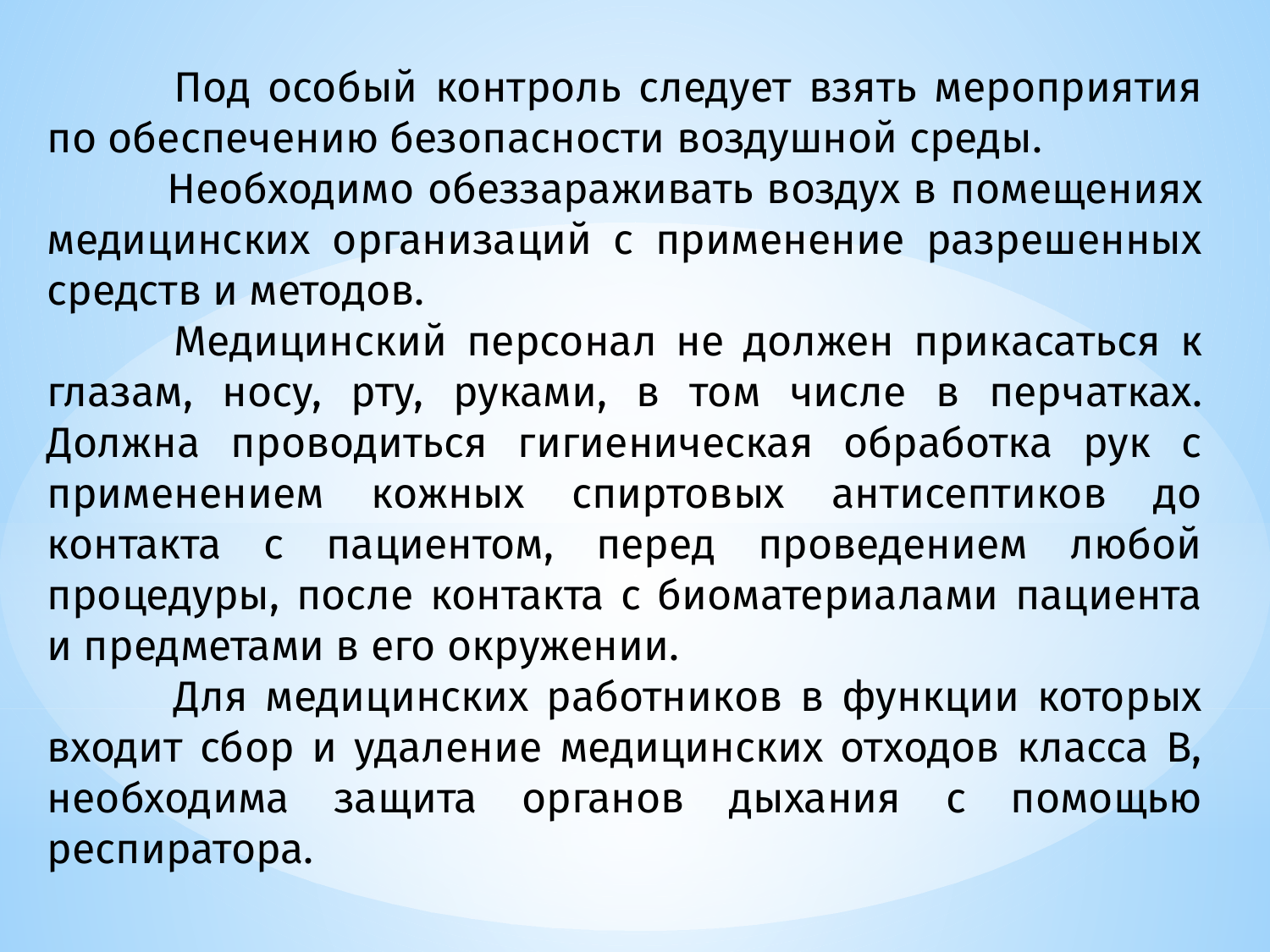

Под особый контроль следует взять мероприятия по обеспечению безопасности воздушной среды.
         Необходимо обеззараживать воздух в помещениях медицинских организаций с применение разрешенных средств и методов.
	Медицинский персонал не должен прикасаться к глазам, носу, рту, руками, в том числе в перчатках. Должна проводиться гигиеническая обработка рук с применением кожных спиртовых антисептиков до контакта с пациентом, перед проведением любой процедуры, после контакта с биоматериалами пациента и предметами в его окружении.
	Для медицинских работников в функции которых входит сбор и удаление медицинских отходов класса В, необходима защита органов дыхания с помощью респиратора.